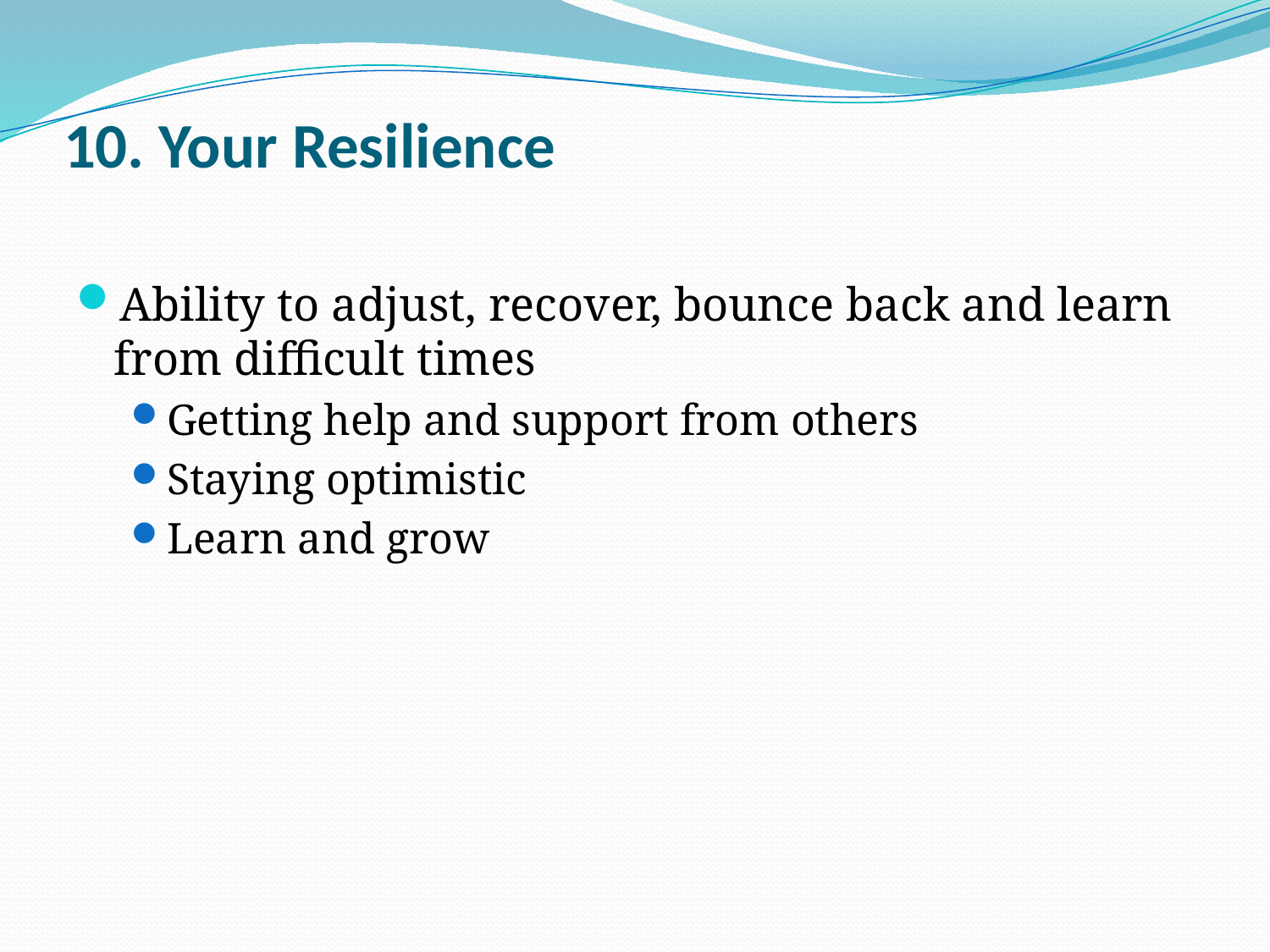

# 10. Your Resilience
Ability to adjust, recover, bounce back and learn from difficult times
Getting help and support from others
Staying optimistic
Learn and grow